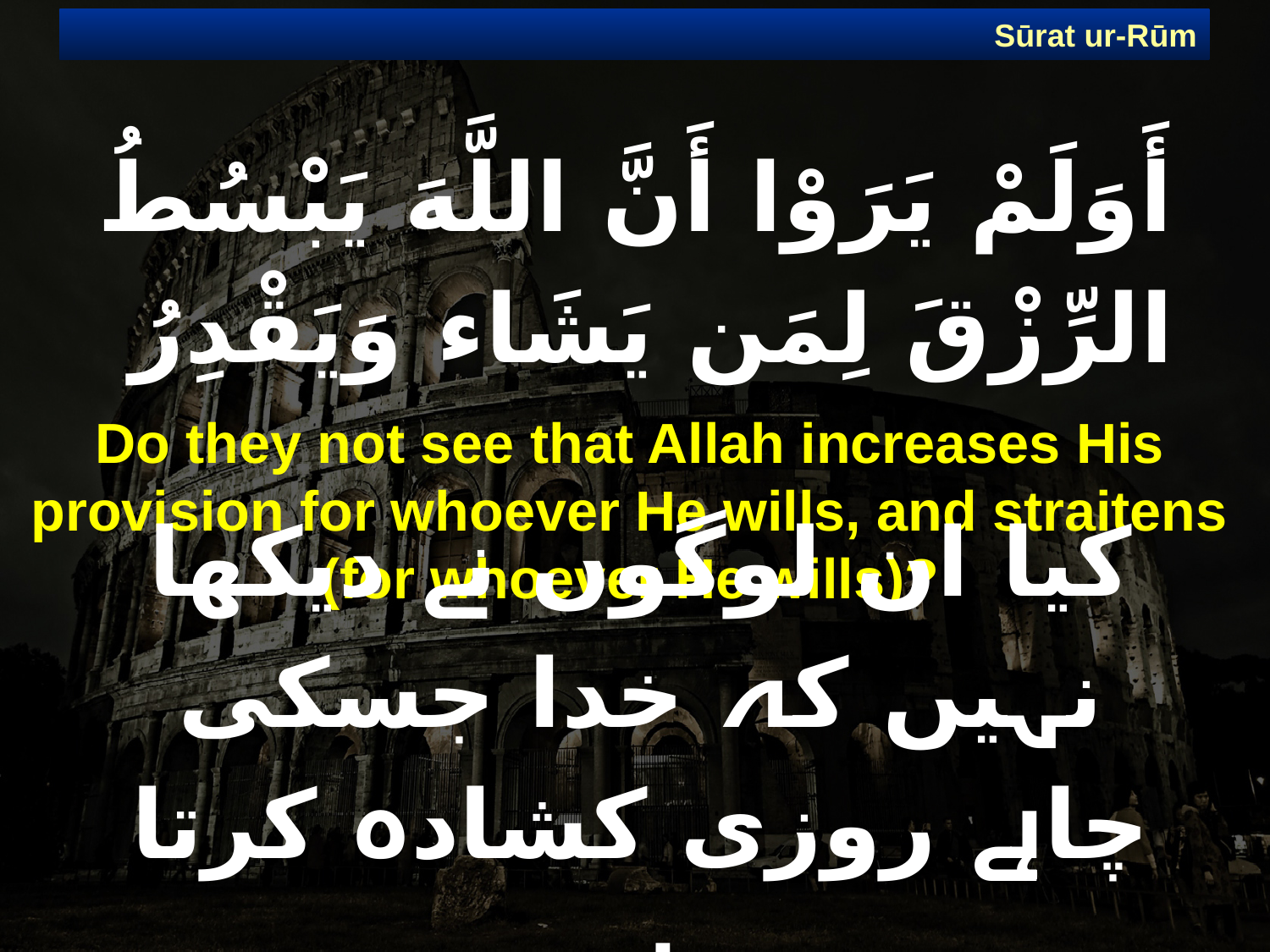

Sūrat ur-Rūm
# أَوَلَمْ يَرَوْا أَنَّ اللَّهَ يَبْسُطُ الرِّزْقَ لِمَن يَشَاء وَيَقْدِرُ
Do they not see that Allah increases His provision for whoever He wills, and straitens (for whoever He wills)?
کیا ان لوگوں نے دیکھا نہیں کہ خدا جسکی چاہے روزی کشادہ کرتا ہے